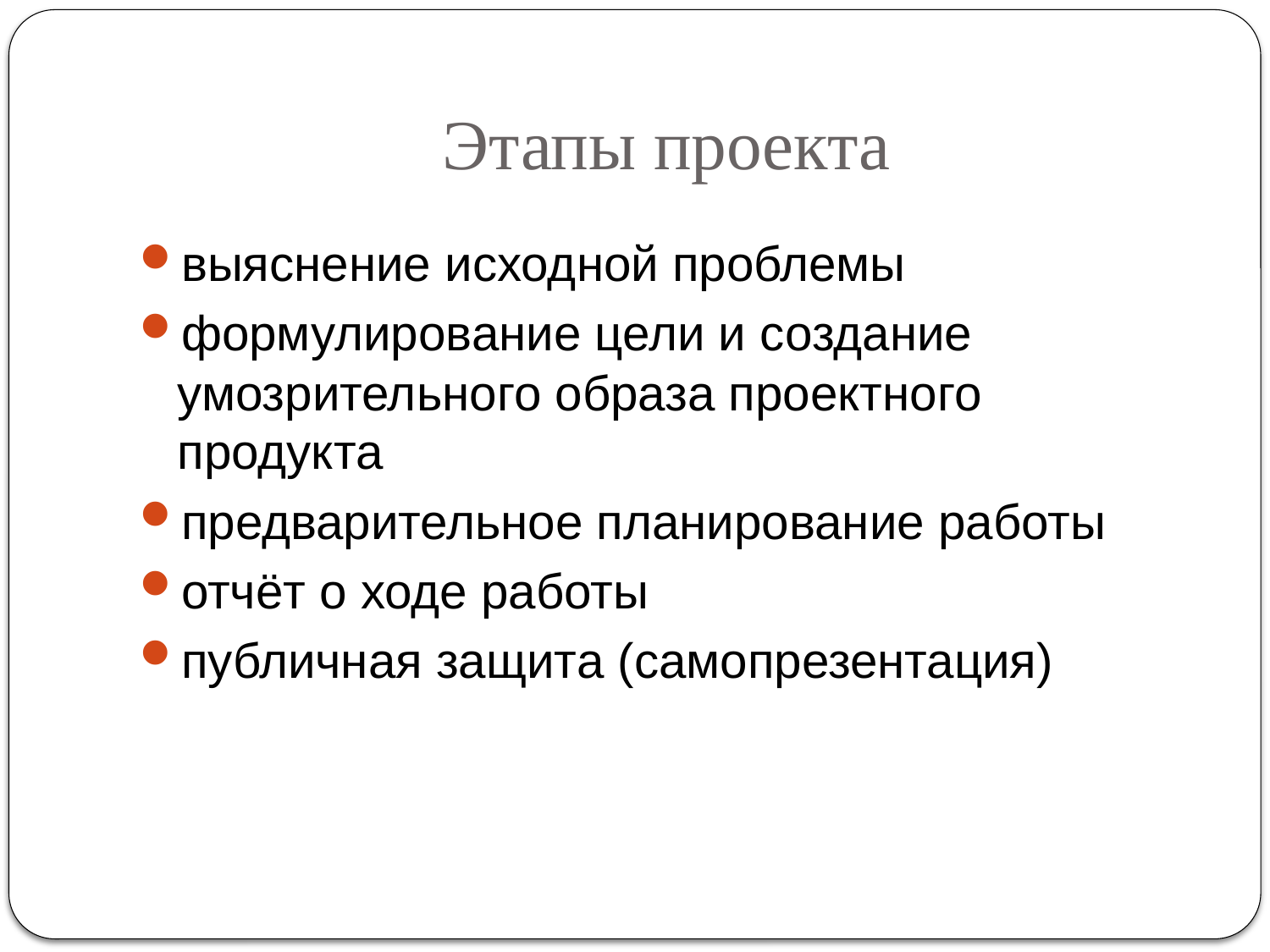

# Этапы проекта
выяснение исходной проблемы
формулирование цели и создание умозрительного образа проектного продукта
предварительное планирование работы
отчёт о ходе работы
публичная защита (самопрезентация)